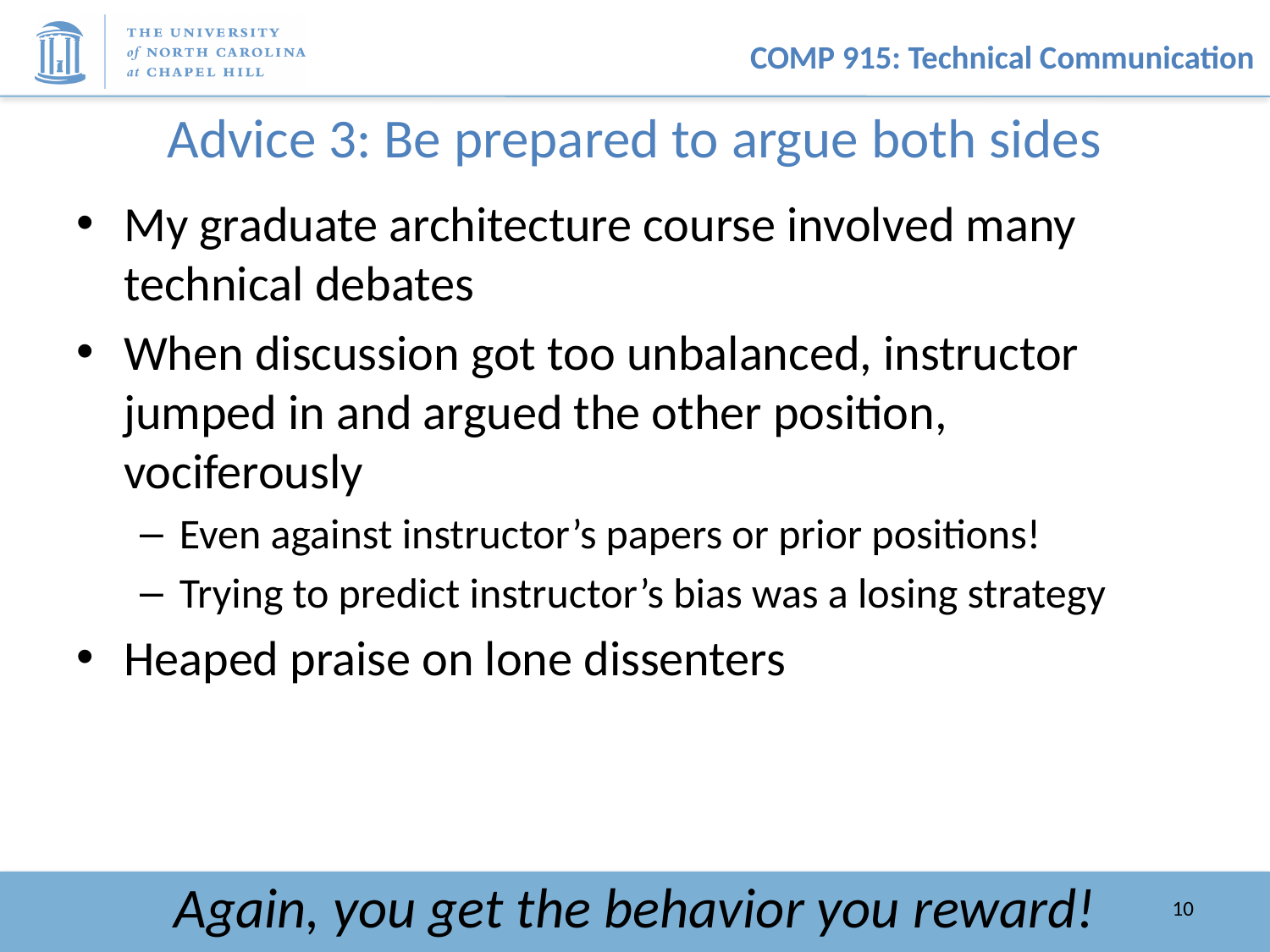

# Advice 3: Be prepared to argue both sides
My graduate architecture course involved many technical debates
When discussion got too unbalanced, instructor jumped in and argued the other position, vociferously
Even against instructor’s papers or prior positions!
Trying to predict instructor’s bias was a losing strategy
Heaped praise on lone dissenters

Again, you get the behavior you reward!
10